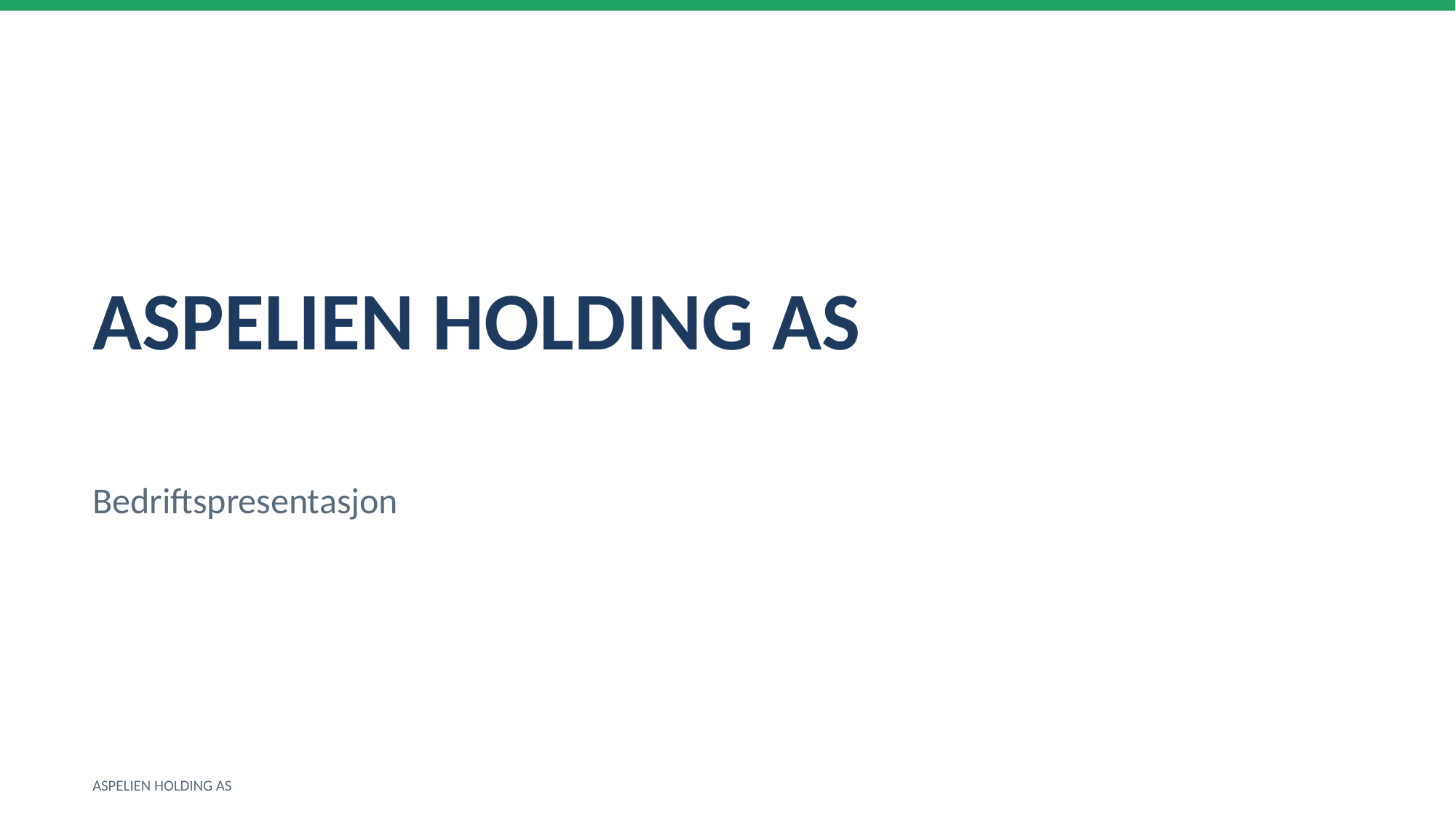

ASPELIEN HOLDING AS
Bedriftspresentasjon
ASPELIEN HOLDING AS